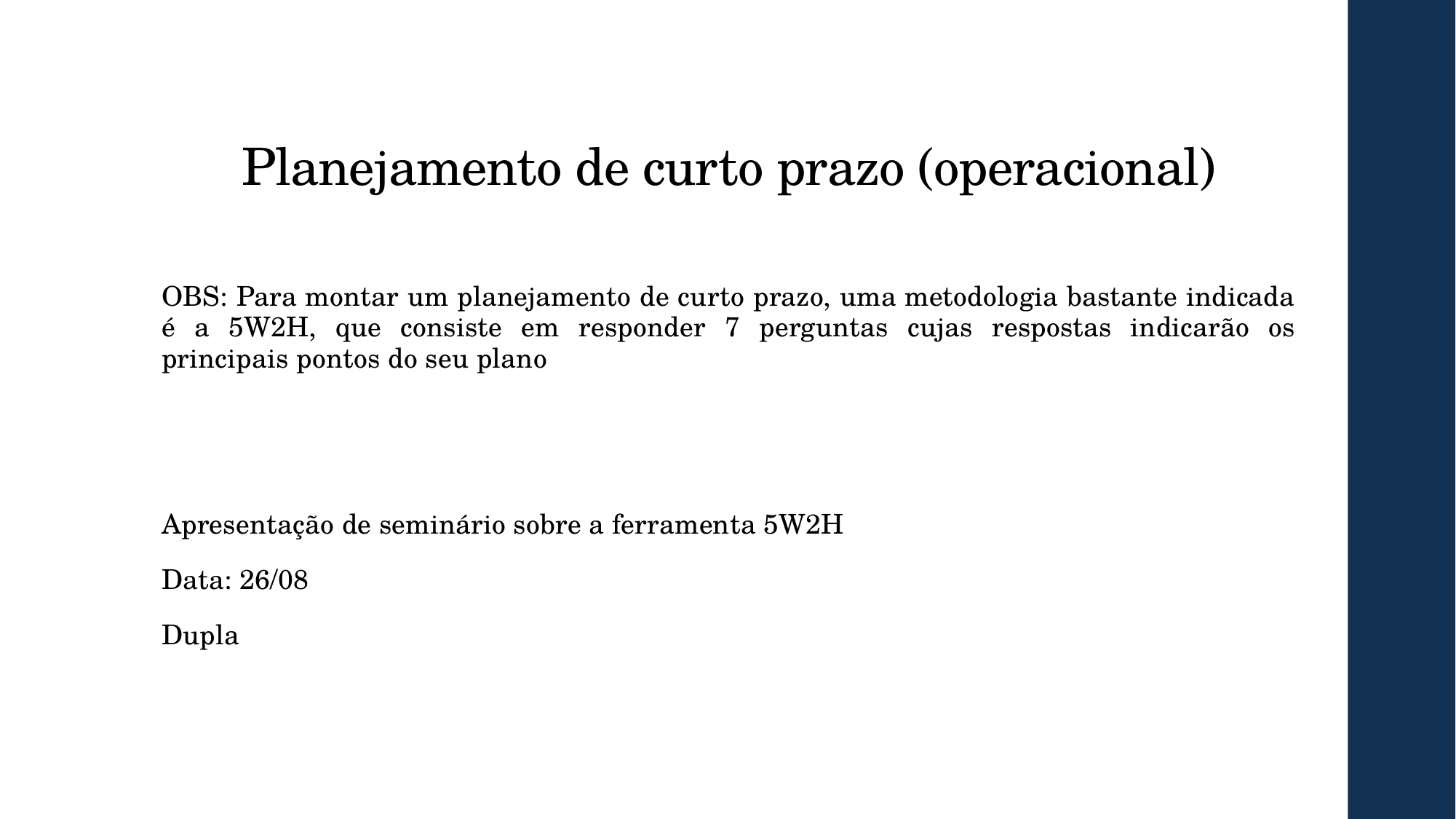

# Planejamento de curto prazo (operacional)

OBS: Para montar um planejamento de curto prazo, uma metodologia bastante indicada é a 5W2H, que consiste em responder 7 perguntas cujas respostas indicarão os principais pontos do seu plano

Apresentação de seminário sobre a ferramenta 5W2H
Data: 26/08
Dupla